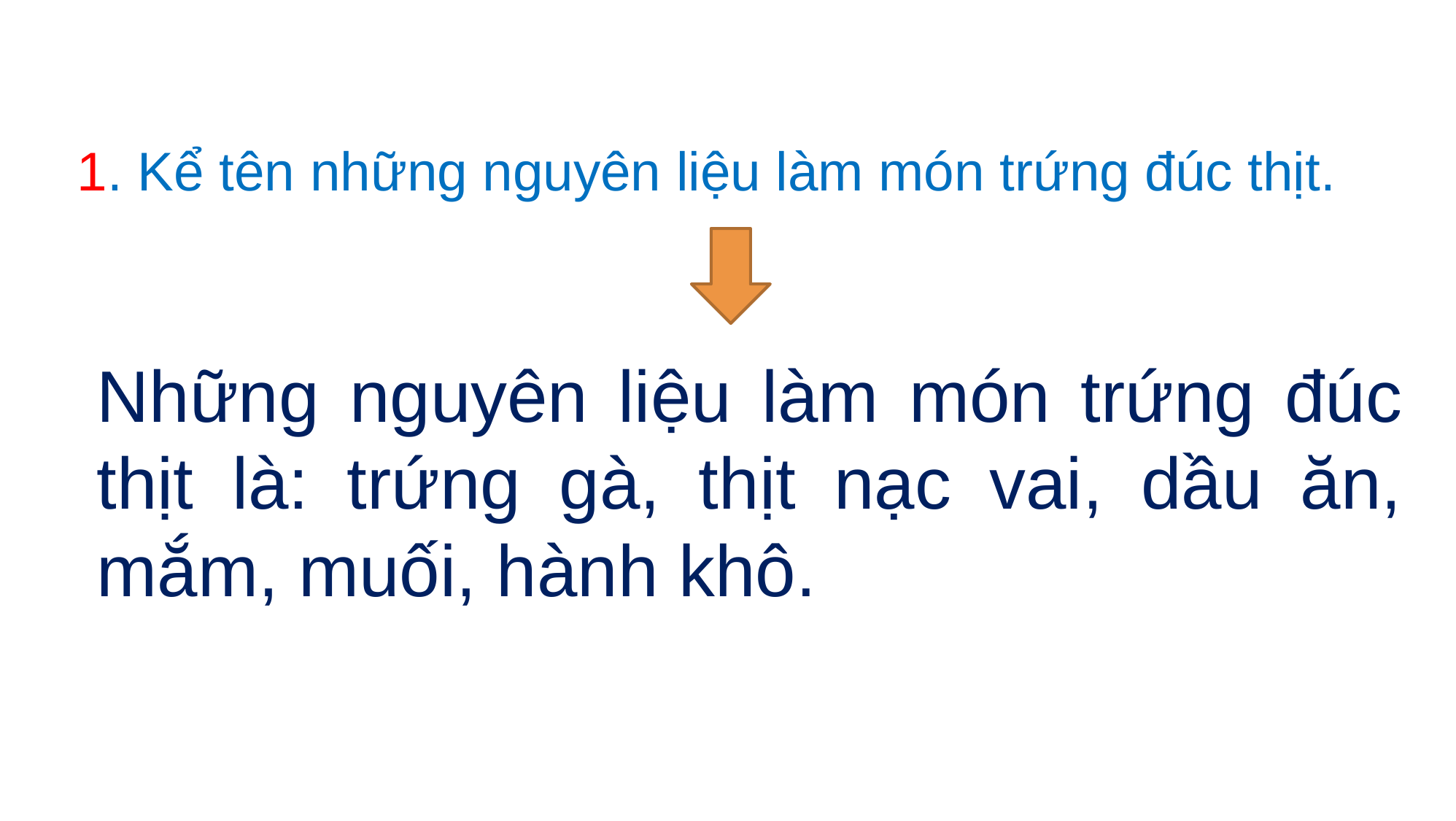

1. Kể tên những nguyên liệu làm món trứng đúc thịt.

Những nguyên liệu làm món trứng đúc thịt là: trứng gà, thịt nạc vai, dầu ăn, mắm, muối, hành khô.